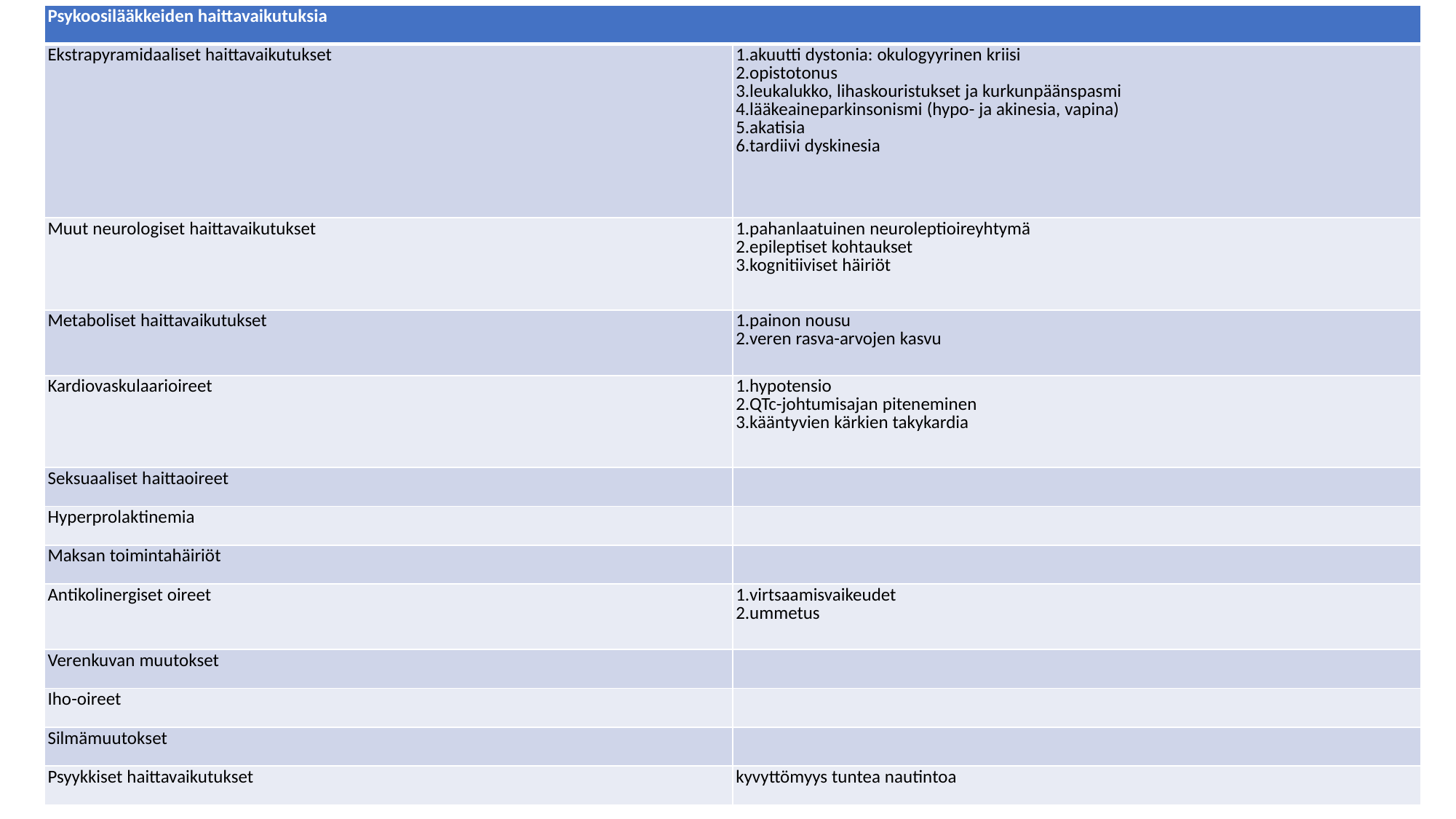

| Psykoosilääkkeiden haittavaikutuksia |  |
| --- | --- |
| Ekstrapyramidaaliset haittavaikutukset | akuutti dystonia: okulogyyrinen kriisi opistotonus leukalukko, lihaskouristukset ja kurkunpäänspasmi lääkeaineparkinsonismi (hypo- ja akinesia, vapina) akatisia tardiivi dyskinesia |
| Muut neurologiset haittavaikutukset | pahanlaatuinen neuroleptioireyhtymä epileptiset kohtaukset kognitiiviset häiriöt |
| Metaboliset haittavaikutukset | painon nousu veren rasva-arvojen kasvu |
| Kardiovaskulaarioireet | hypotensio QTc-johtumisajan piteneminen kääntyvien kärkien takykardia |
| Seksuaaliset haittaoireet |  |
| Hyperprolaktinemia |  |
| Maksan toimintahäiriöt |  |
| Antikolinergiset oireet | virtsaamisvaikeudet ummetus |
| Verenkuvan muutokset |  |
| Iho-oireet |  |
| Silmämuutokset |  |
| Psyykkiset haittavaikutukset | kyvyttömyys tuntea nautintoa |